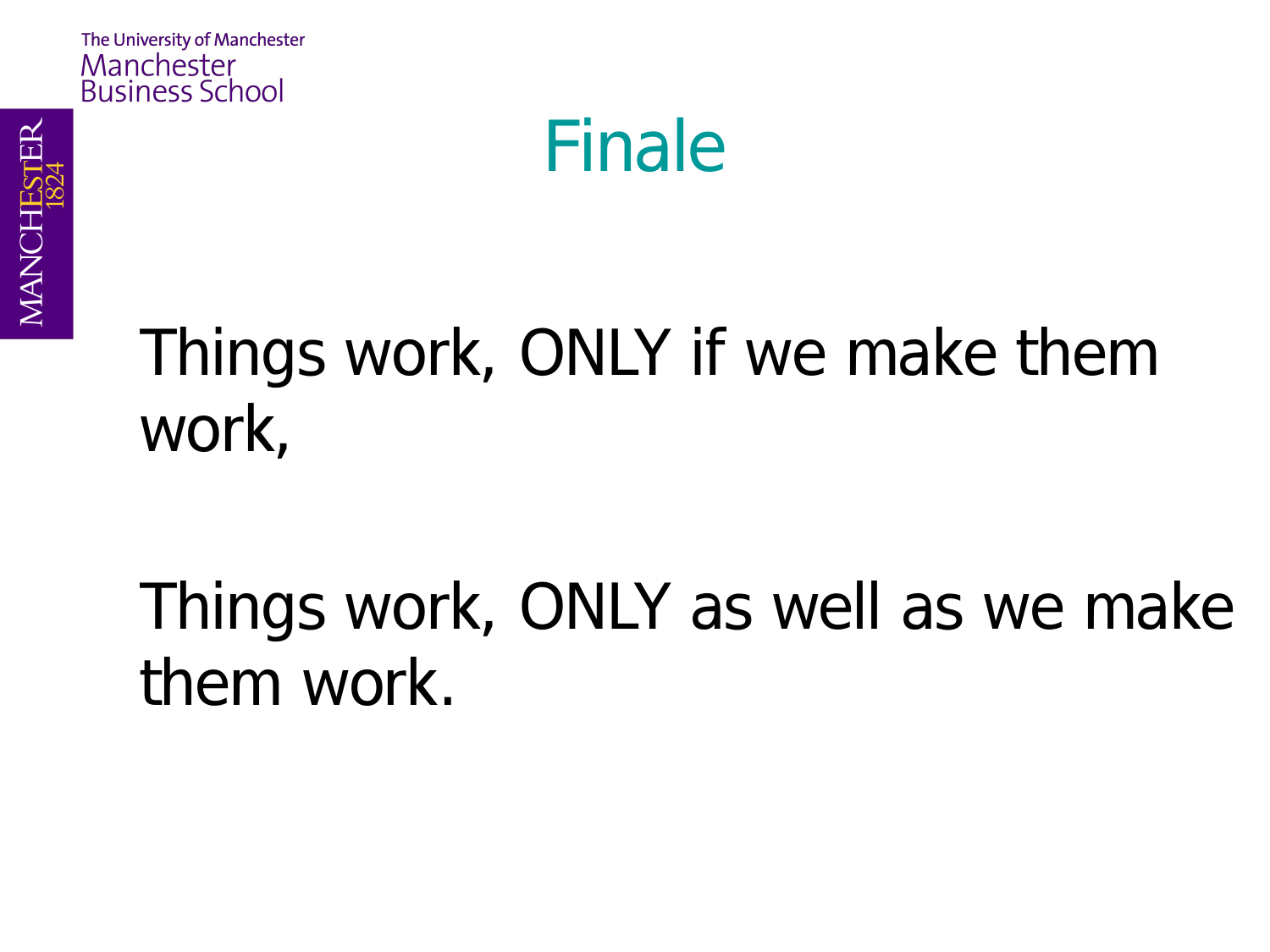

# Finale

Things work, ONLY if we make them work,

Things work, ONLY as well as we make them work.